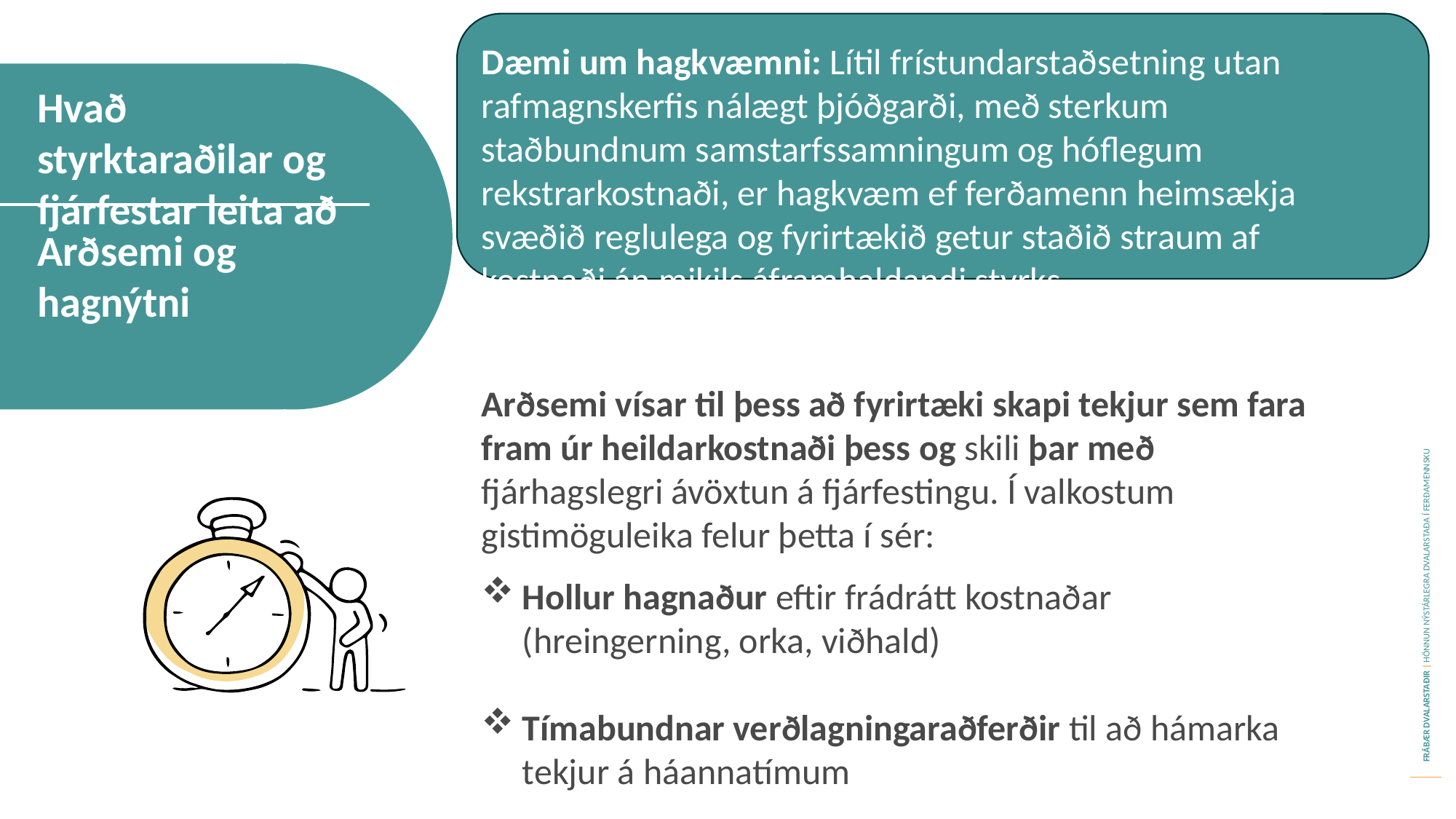

Dæmi um hagkvæmni: Lítil frístundarstaðsetning utan rafmagnskerfis nálægt þjóðgarði, með sterkum staðbundnum samstarfs­samningum og hóflegum rekstrarkostnaði, er hagkvæm ef ferðamenn heimsækja svæðið reglulega og fyrirtækið getur staðið straum af kostnaði án mikils áframhaldandi styrks.

Arðsemi vísar til þess að fyrirtæki skapi tekjur sem fara fram úr heildarkostnaði þess og skili þar með fjárhagslegri ávöxtun á fjárfestingu. Í valkostum gistimöguleika felur þetta í sér:
Hollur hagnaður eftir frádrátt kostnaðar (hreingerning, orka, viðhald)

Tímabundnar verðlagningaraðferðir til að hámarka tekjur á háannatímum

Hvað styrktaraðilar og fjárfestar leita að
Arðsemi og hagnýtni